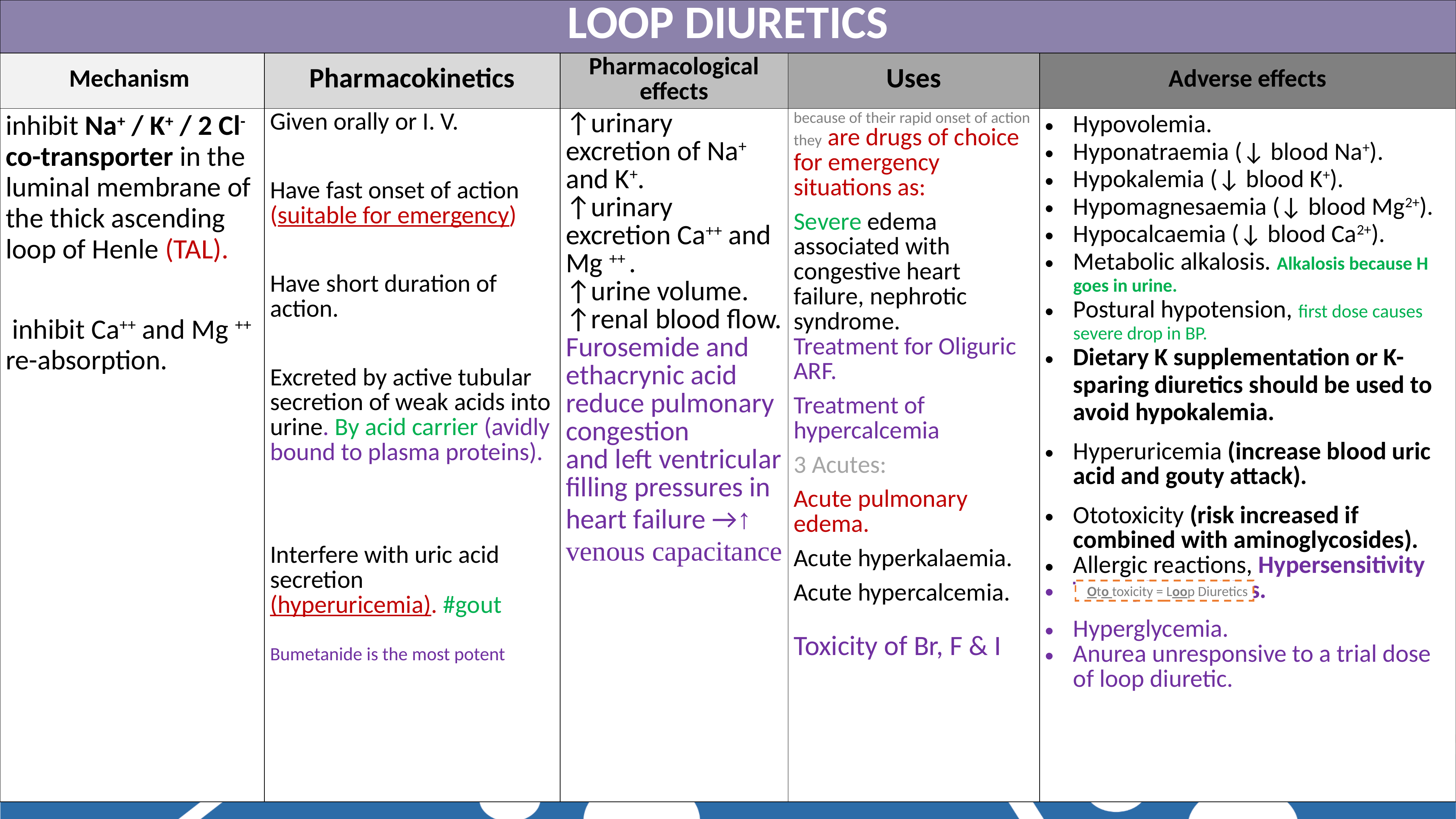

| LOOP DIURETICS |  |  |  |  |
| --- | --- | --- | --- | --- |
| Mechanism | Pharmacokinetics | Pharmacological effects | Uses | Adverse effects |
| inhibit Na+ / K+ / 2 Cl- co-transporter in the luminal membrane of the thick ascending loop of Henle (TAL). inhibit Ca++ and Mg ++ re-absorption. | Given orally or I. V. Have fast onset of action (suitable for emergency) Have short duration of action. Excreted by active tubular secretion of weak acids into urine. By acid carrier (avidly bound to plasma proteins). Interfere with uric acid secretion (hyperuricemia). #gout Bumetanide is the most potent | ↑urinary excretion of Na+ and K+. ↑urinary excretion Ca++ and Mg ++ . ↑urine volume. ↑renal blood flow. Furosemide and ethacrynic acid reduce pulmonary congestion and left ventricular filling pressures in heart failure →↑ venous capacitance | because of their rapid onset of action they are drugs of choice for emergency situations as: Severe edema associated with congestive heart failure, nephrotic syndrome. Treatment for Oliguric ARF. Treatment of hypercalcemia 3 Acutes: Acute pulmonary edema. Acute hyperkalaemia. Acute hypercalcemia. Toxicity of Br, F & I | Hypovolemia. Hyponatraemia (↓ blood Na+). Hypokalemia (↓ blood K+). Hypomagnesaemia (↓ blood Mg2+). Hypocalcaemia (↓ blood Ca2+). Metabolic alkalosis. Alkalosis because H goes in urine. Postural hypotension, first dose causes severe drop in BP. Dietary K supplementation or K-sparing diuretics should be used to avoid hypokalemia. Hyperuricemia (increase blood uric acid and gouty attack). Ototoxicity (risk increased if combined with aminoglycosides). Allergic reactions, Hypersensitivity To sulphonamides. Hyperglycemia. Anurea unresponsive to a trial dose of loop diuretic. |
Oto toxicity = Loop Diuretics